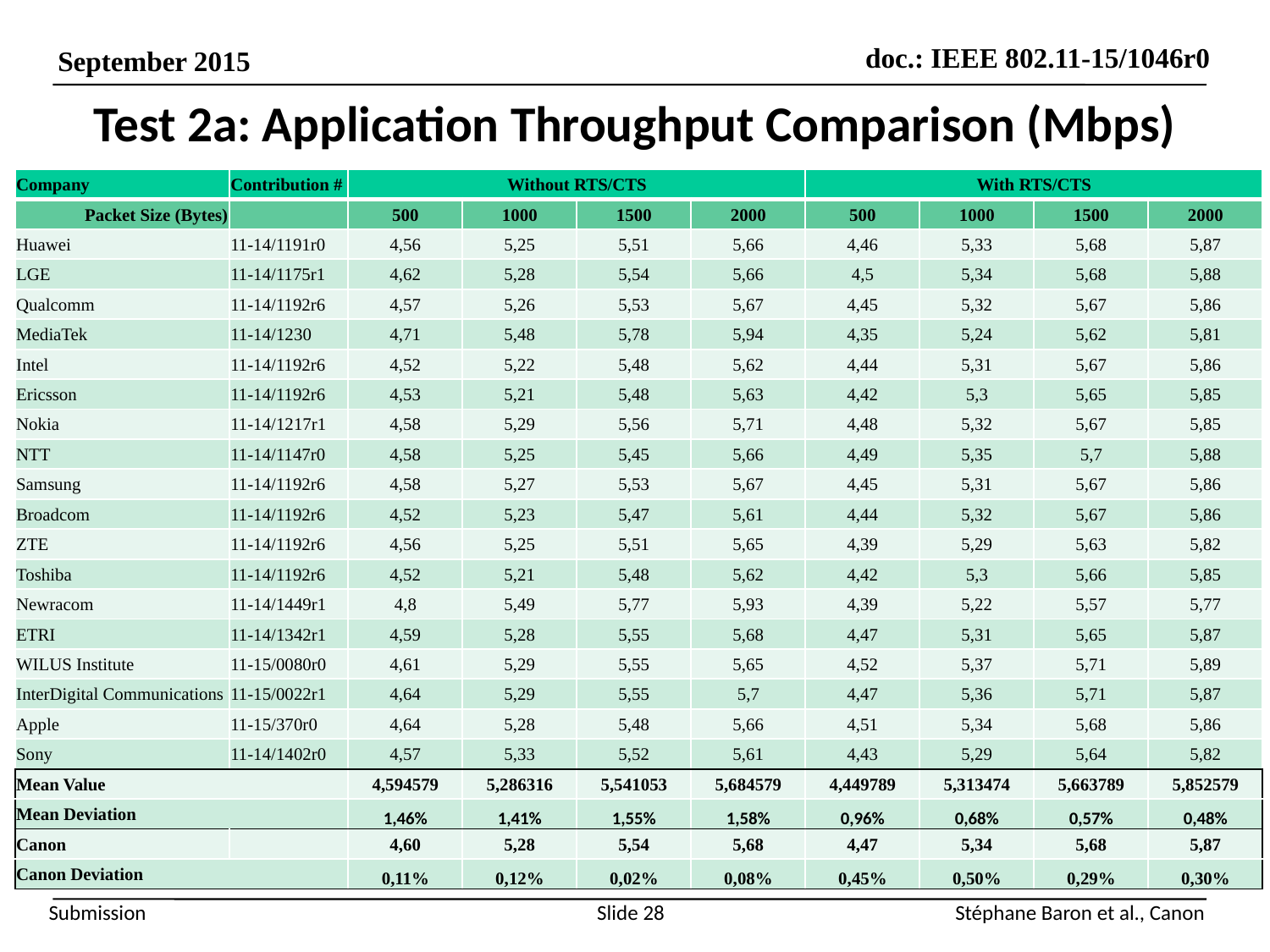

# Test 2a: Application Throughput Comparison (Mbps)
| Company | Contribution # | Without RTS/CTS |  |  |  | With RTS/CTS |  |  |  |
| --- | --- | --- | --- | --- | --- | --- | --- | --- | --- |
| Packet Size (Bytes) |  | 500 | 1000 | 1500 | 2000 | 500 | 1000 | 1500 | 2000 |
| Huawei | 11-14/1191r0 | 4,56 | 5,25 | 5,51 | 5,66 | 4,46 | 5,33 | 5,68 | 5,87 |
| LGE | 11-14/1175r1 | 4,62 | 5,28 | 5,54 | 5,66 | 4,5 | 5,34 | 5,68 | 5,88 |
| Qualcomm | 11-14/1192r6 | 4,57 | 5,26 | 5,53 | 5,67 | 4,45 | 5,32 | 5,67 | 5,86 |
| MediaTek | 11-14/1230 | 4,71 | 5,48 | 5,78 | 5,94 | 4,35 | 5,24 | 5,62 | 5,81 |
| Intel | 11-14/1192r6 | 4,52 | 5,22 | 5,48 | 5,62 | 4,44 | 5,31 | 5,67 | 5,86 |
| Ericsson | 11-14/1192r6 | 4,53 | 5,21 | 5,48 | 5,63 | 4,42 | 5,3 | 5,65 | 5,85 |
| Nokia | 11-14/1217r1 | 4,58 | 5,29 | 5,56 | 5,71 | 4,48 | 5,32 | 5,67 | 5,85 |
| NTT | 11-14/1147r0 | 4,58 | 5,25 | 5,45 | 5,66 | 4,49 | 5,35 | 5,7 | 5,88 |
| Samsung | 11-14/1192r6 | 4,58 | 5,27 | 5,53 | 5,67 | 4,45 | 5,31 | 5,67 | 5,86 |
| Broadcom | 11-14/1192r6 | 4,52 | 5,23 | 5,47 | 5,61 | 4,44 | 5,32 | 5,67 | 5,86 |
| ZTE | 11-14/1192r6 | 4,56 | 5,25 | 5,51 | 5,65 | 4,39 | 5,29 | 5,63 | 5,82 |
| Toshiba | 11-14/1192r6 | 4,52 | 5,21 | 5,48 | 5,62 | 4,42 | 5,3 | 5,66 | 5,85 |
| Newracom | 11-14/1449r1 | 4,8 | 5,49 | 5,77 | 5,93 | 4,39 | 5,22 | 5,57 | 5,77 |
| ETRI | 11-14/1342r1 | 4,59 | 5,28 | 5,55 | 5,68 | 4,47 | 5,31 | 5,65 | 5,87 |
| WILUS Institute | 11-15/0080r0 | 4,61 | 5,29 | 5,55 | 5,65 | 4,52 | 5,37 | 5,71 | 5,89 |
| InterDigital Communications | 11-15/0022r1 | 4,64 | 5,29 | 5,55 | 5,7 | 4,47 | 5,36 | 5,71 | 5,87 |
| Apple | 11-15/370r0 | 4,64 | 5,28 | 5,48 | 5,66 | 4,51 | 5,34 | 5,68 | 5,86 |
| Sony | 11-14/1402r0 | 4,57 | 5,33 | 5,52 | 5,61 | 4,43 | 5,29 | 5,64 | 5,82 |
| Mean Value |  | 4,594579 | 5,286316 | 5,541053 | 5,684579 | 4,449789 | 5,313474 | 5,663789 | 5,852579 |
| Mean Deviation |  | 1,46% | 1,41% | 1,55% | 1,58% | 0,96% | 0,68% | 0,57% | 0,48% |
| Canon |  | 4,60 | 5,28 | 5,54 | 5,68 | 4,47 | 5,34 | 5,68 | 5,87 |
| Canon Deviation |  | 0,11% | 0,12% | 0,02% | 0,08% | 0,45% | 0,50% | 0,29% | 0,30% |
Slide 28